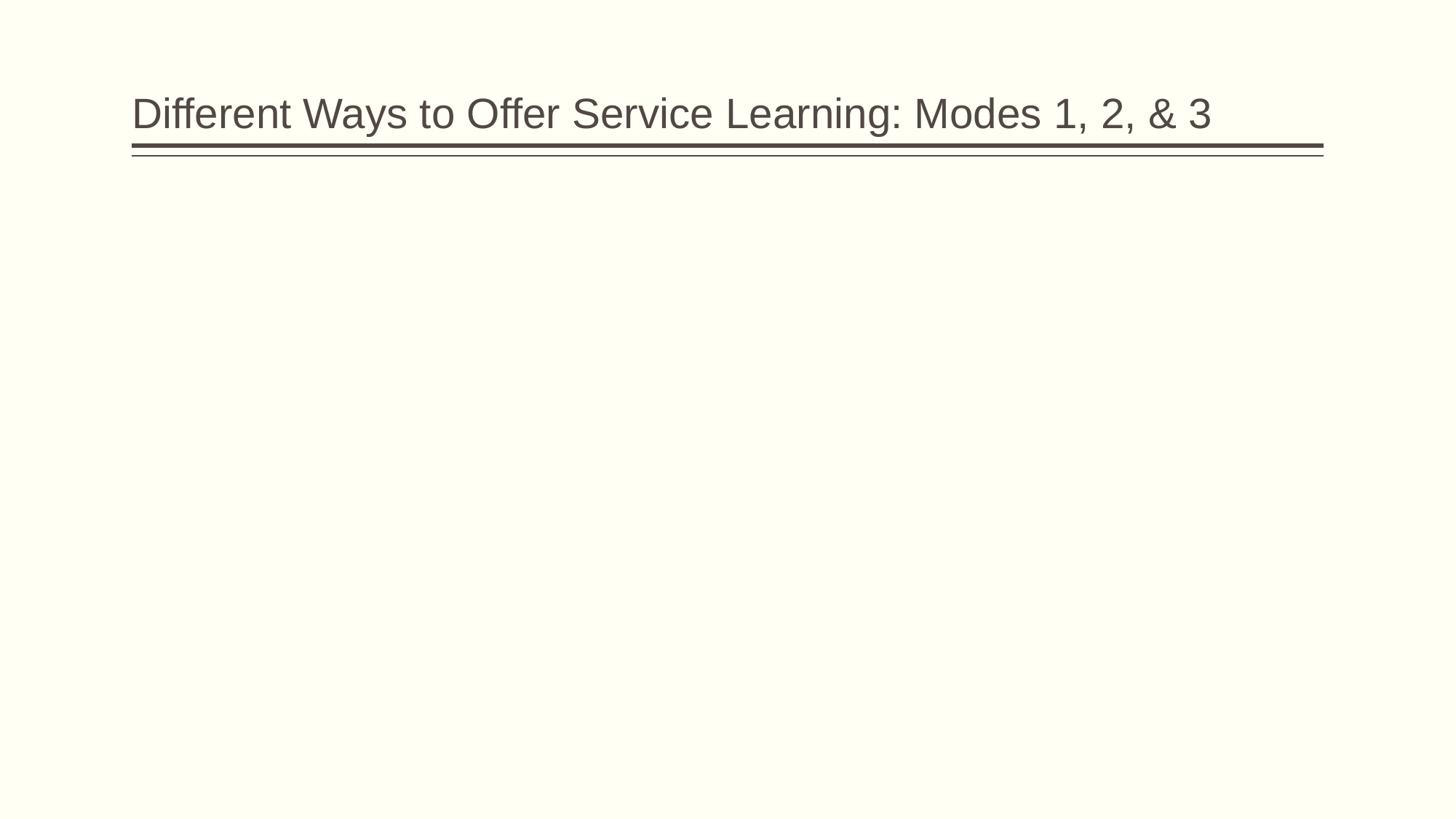

# Different Ways to Offer Service Learning: Modes 1, 2, & 3